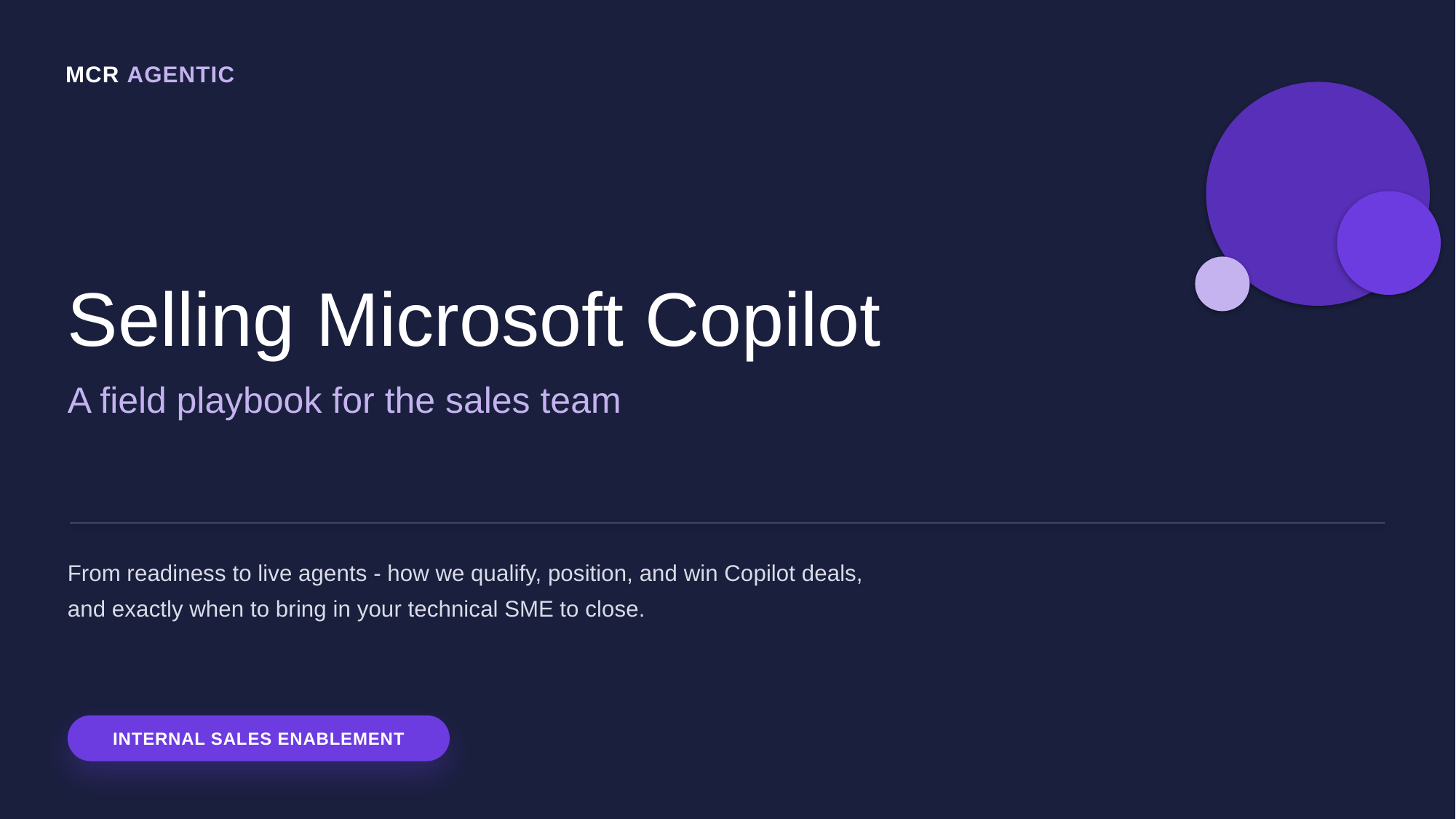

MCR AGENTIC

Selling Microsoft Copilot
A field playbook for the sales team

From readiness to live agents - how we qualify, position, and win Copilot deals,
and exactly when to bring in your technical SME to close.

INTERNAL SALES ENABLEMENT